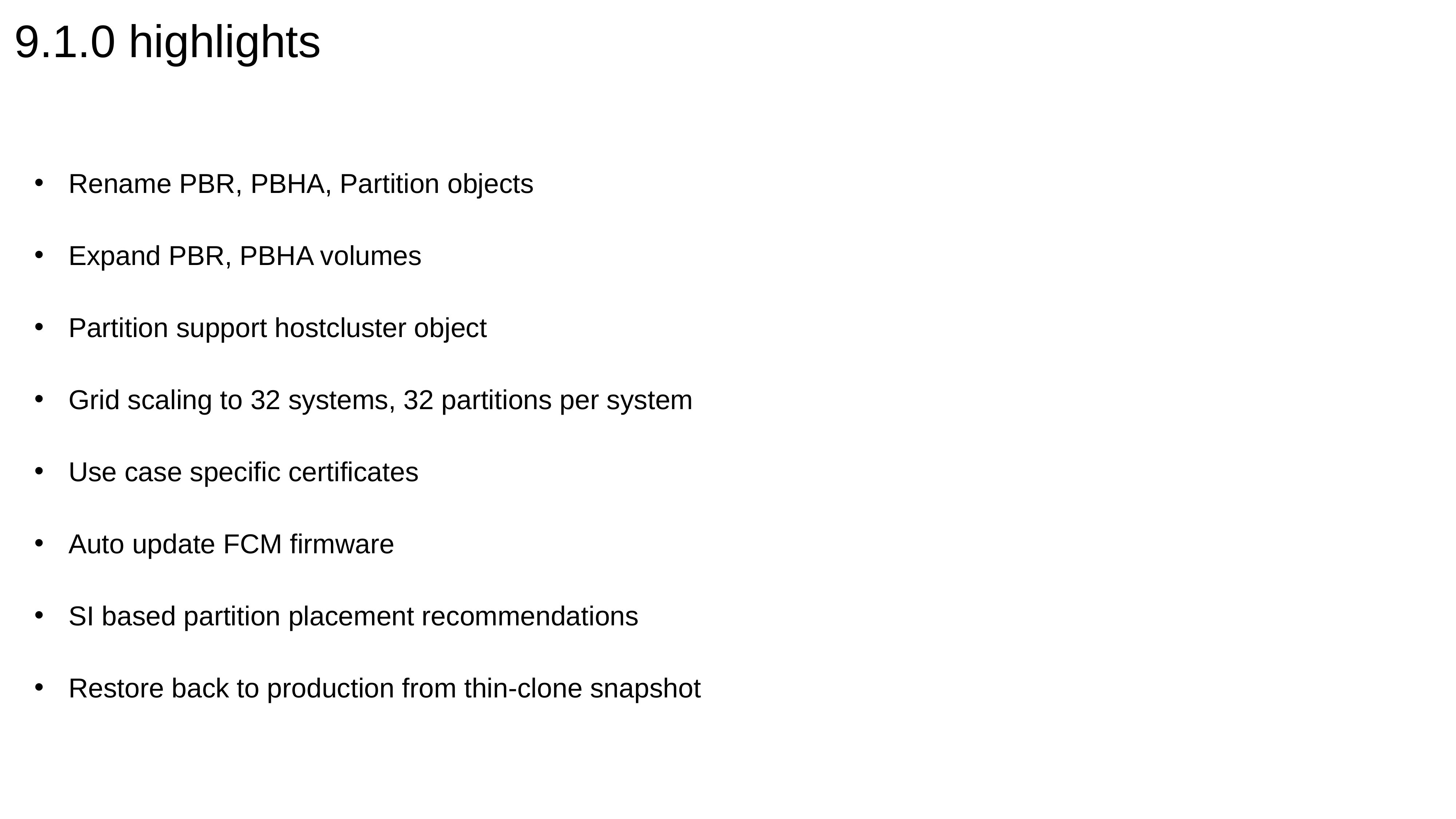

9.1.0 highlights
Rename PBR, PBHA, Partition objects

Expand PBR, PBHA volumes

Partition support hostcluster object

Grid scaling to 32 systems, 32 partitions per system

Use case specific certificates

Auto update FCM firmware

SI based partition placement recommendations

Restore back to production from thin-clone snapshot